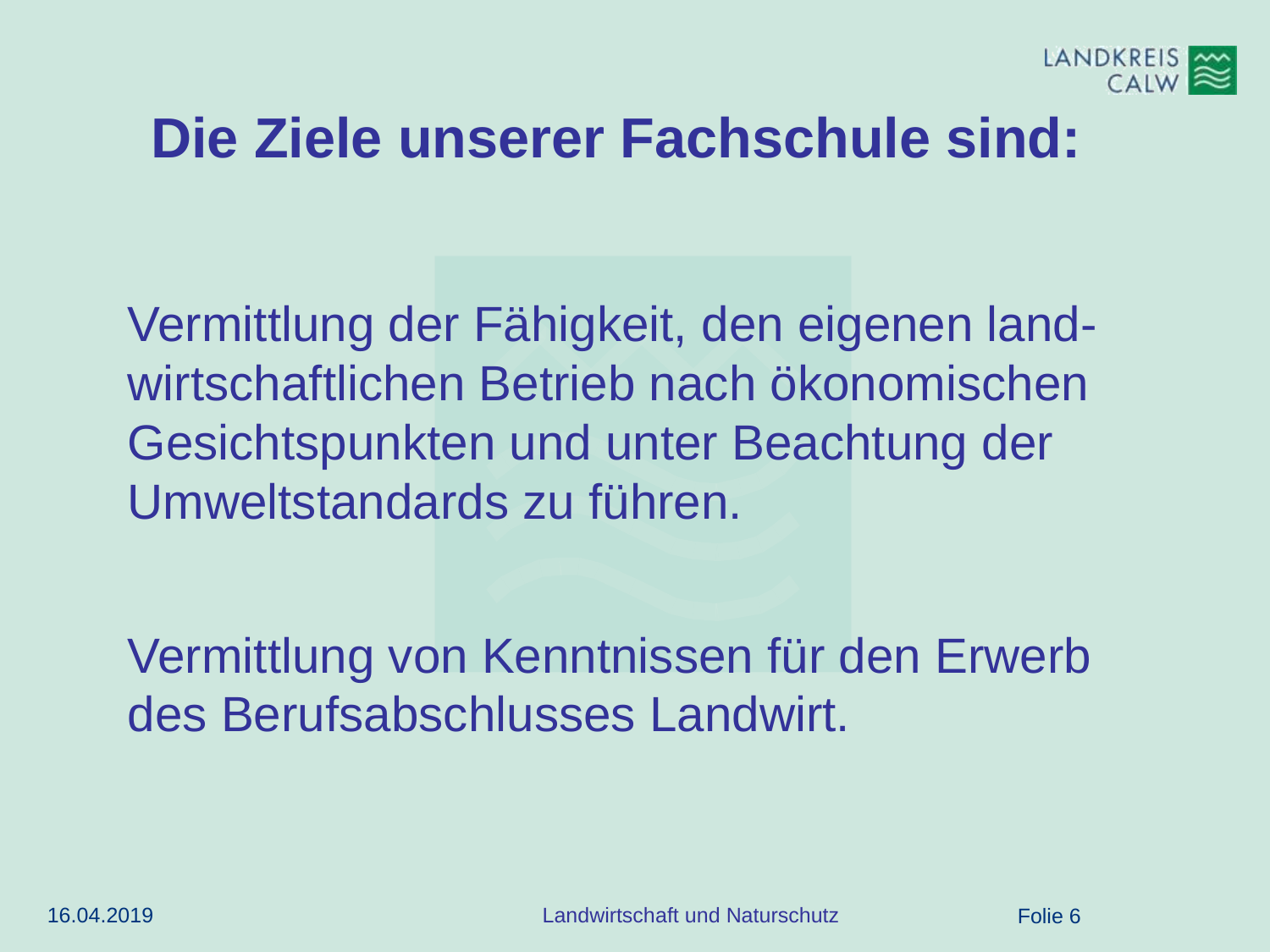

# Die Ziele unserer Fachschule sind:
Vermittlung der Fähigkeit, den eigenen land-wirtschaftlichen Betrieb nach ökonomischen Gesichtspunkten und unter Beachtung der Umweltstandards zu führen.

Vermittlung von Kenntnissen für den Erwerb
des Berufsabschlusses Landwirt.